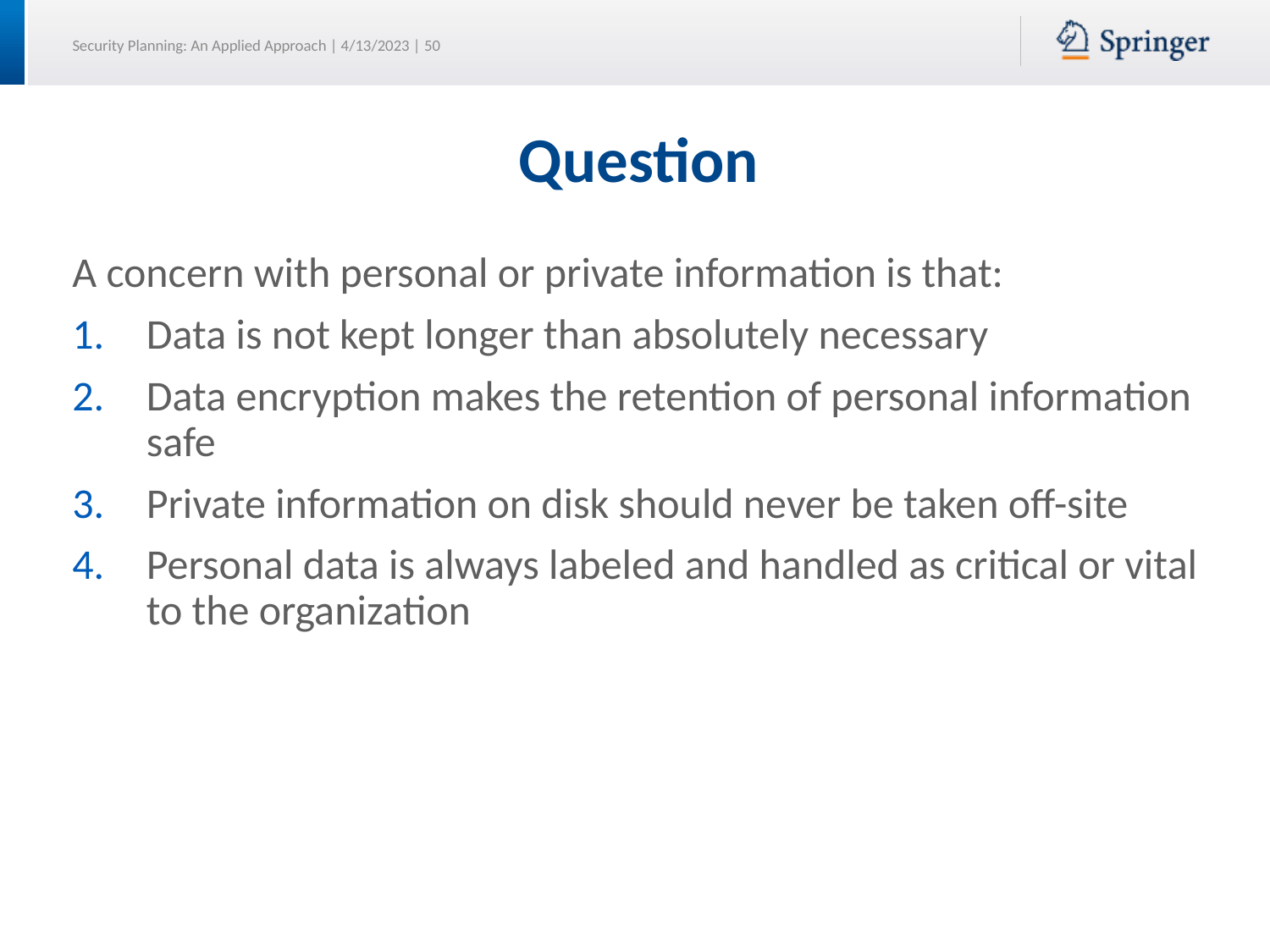

# Question
A concern with personal or private information is that:
Data is not kept longer than absolutely necessary
Data encryption makes the retention of personal information safe
Private information on disk should never be taken off-site
Personal data is always labeled and handled as critical or vital to the organization